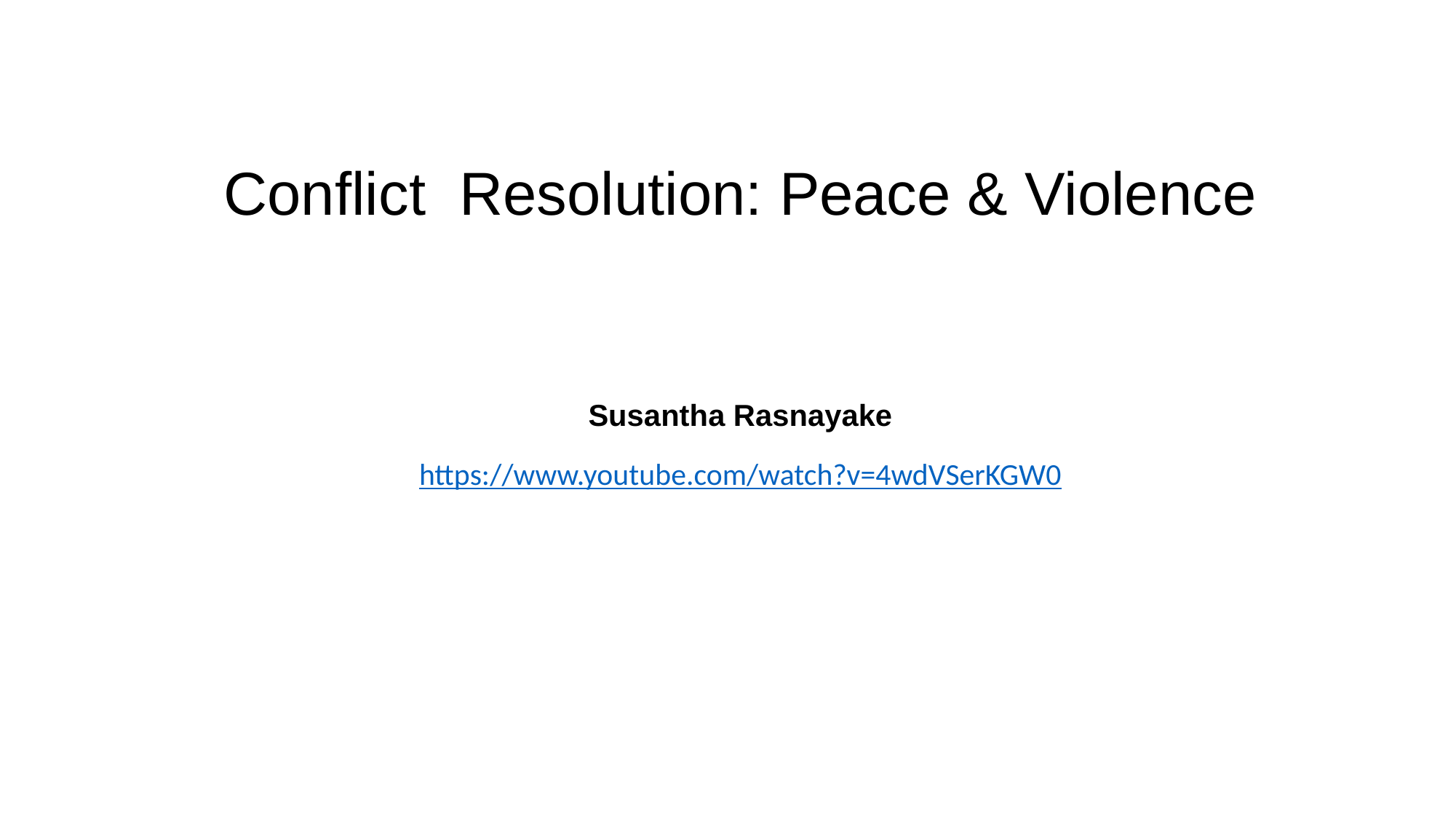

Conflict  Resolution: Peace & Violence

Susantha Rasnayake

https://www.youtube.com/watch?v=4wdVSerKGW0